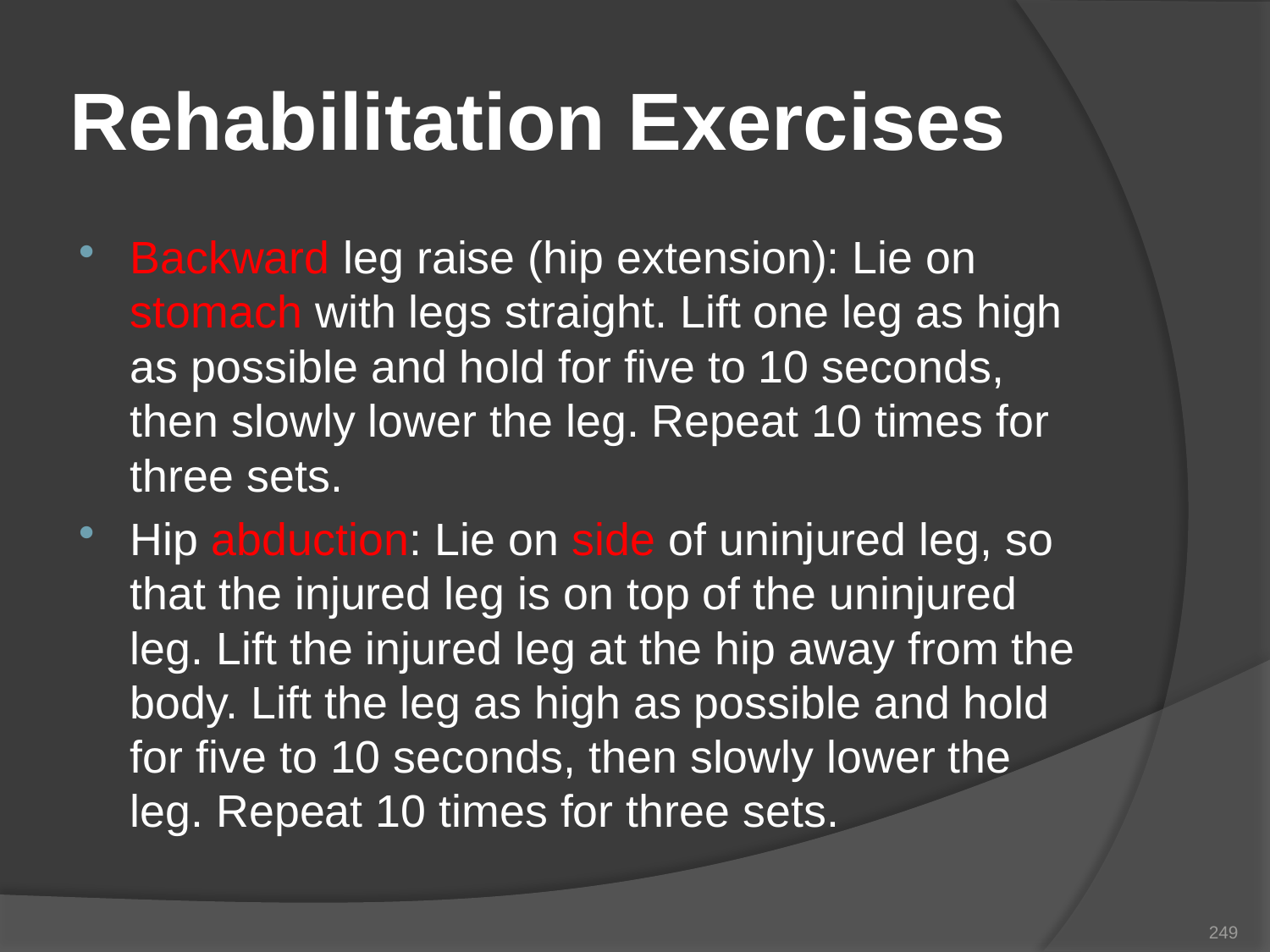

# Rehabilitation Exercises
Backward leg raise (hip extension): Lie on stomach with legs straight. Lift one leg as high as possible and hold for five to 10 seconds, then slowly lower the leg. Repeat 10 times for three sets.
Hip abduction: Lie on side of uninjured leg, so that the injured leg is on top of the uninjured leg. Lift the injured leg at the hip away from the body. Lift the leg as high as possible and hold for five to 10 seconds, then slowly lower the leg. Repeat 10 times for three sets.

249